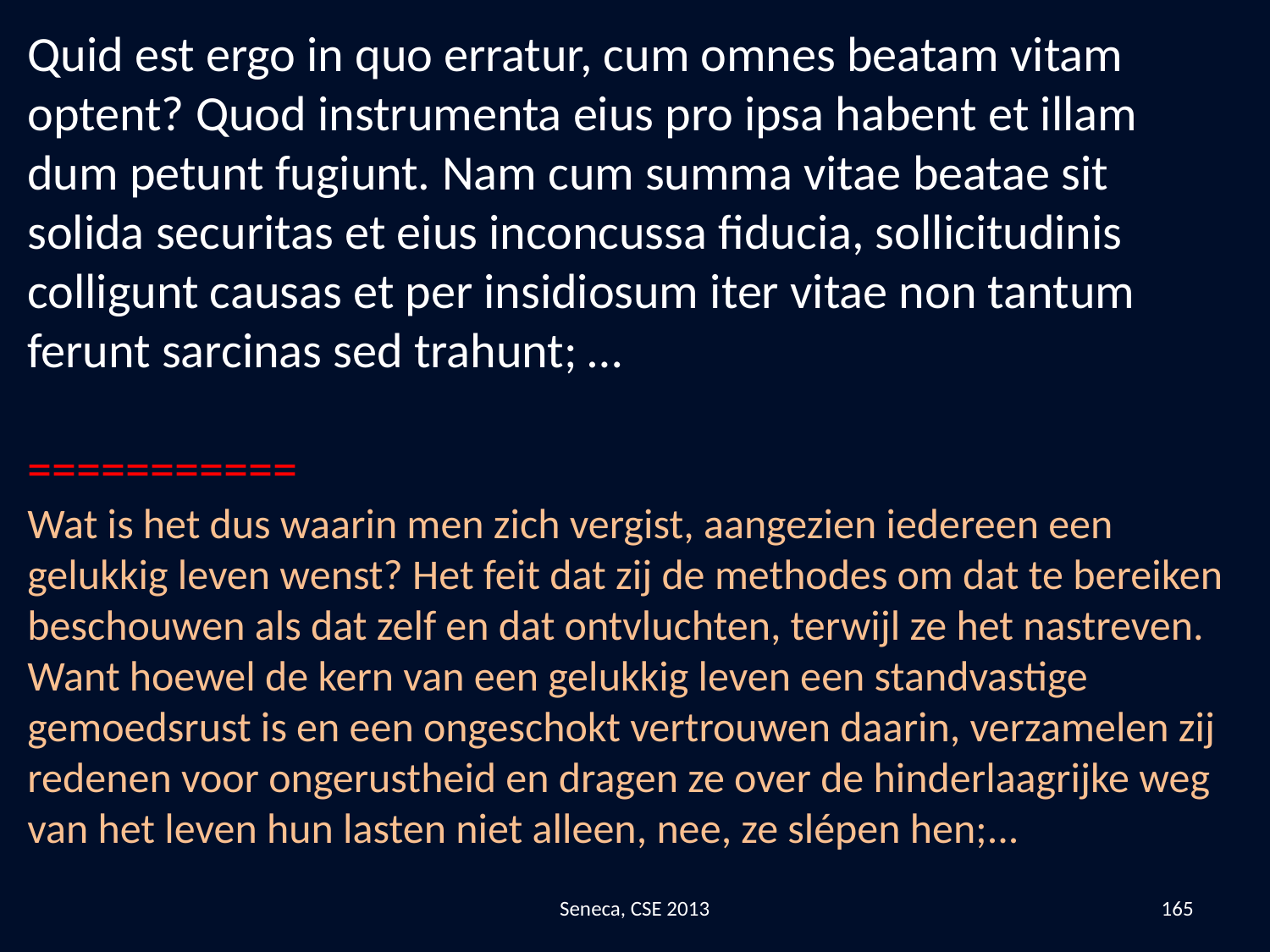

Quid est ergo in quo erratur, cum omnes beatam vitam optent? Quod instrumenta eius pro ipsa habent et illam dum petunt fugiunt. Nam cum summa vitae beatae sit solida securitas et eius inconcussa fiducia, sollicitudinis colligunt causas et per insidiosum iter vitae non tantum ferunt sarcinas sed trahunt; …

===========
Wat is het dus waarin men zich vergist, aangezien iedereen een gelukkig leven wenst? Het feit dat zij de methodes om dat te bereiken beschouwen als dat zelf en dat ontvluchten, terwijl ze het nastreven. Want hoewel de kern van een gelukkig leven een standvastige gemoedsrust is en een ongeschokt vertrouwen daarin, verzamelen zij redenen voor ongerustheid en dragen ze over de hinderlaagrijke weg van het leven hun lasten niet alleen, nee, ze slépen hen;...
Seneca, CSE 2013
165